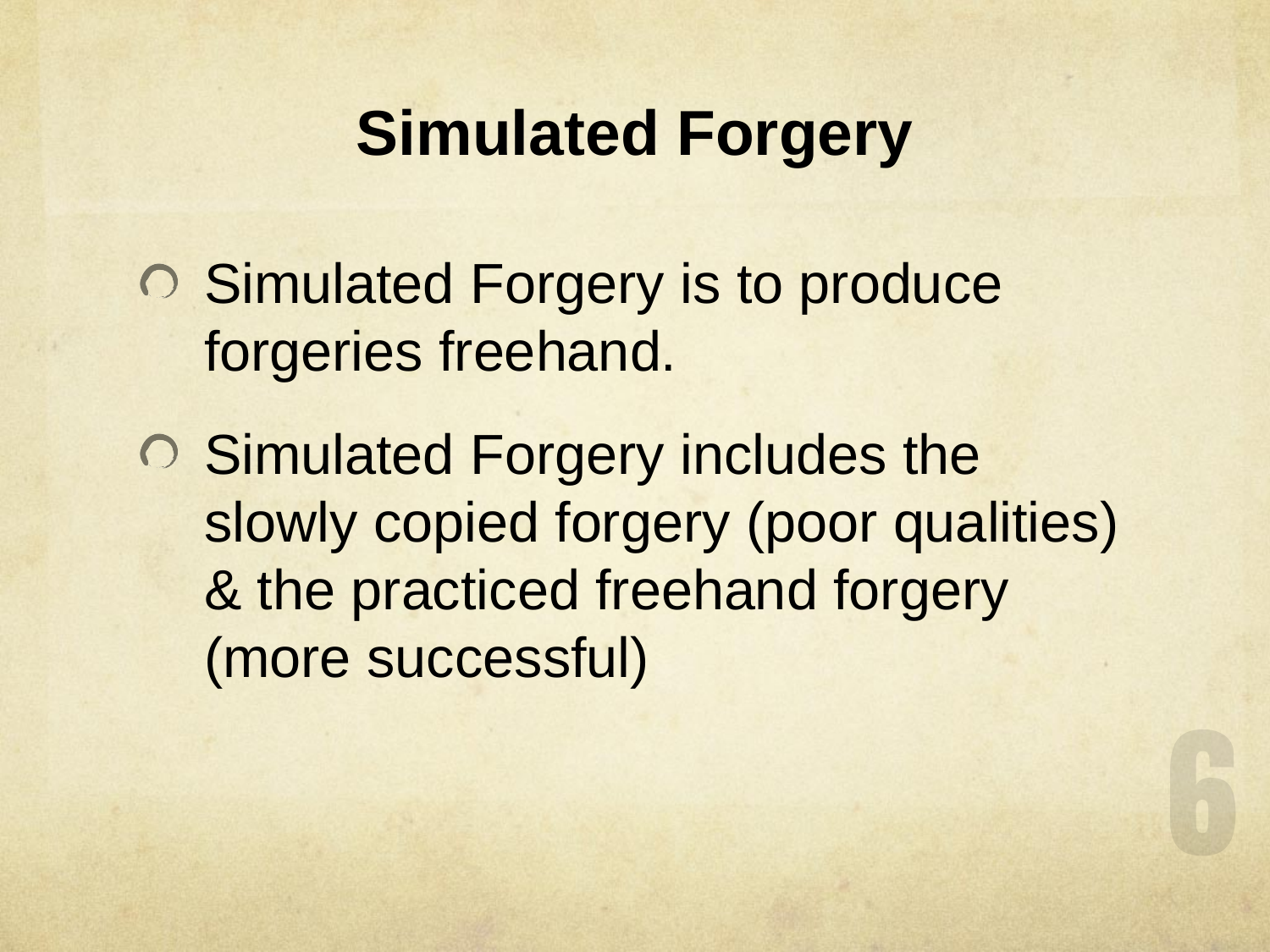

# Simulated Forgery
Simulated Forgery is to produce forgeries freehand.
Simulated Forgery includes the slowly copied forgery (poor qualities) & the practiced freehand forgery (more successful)

6